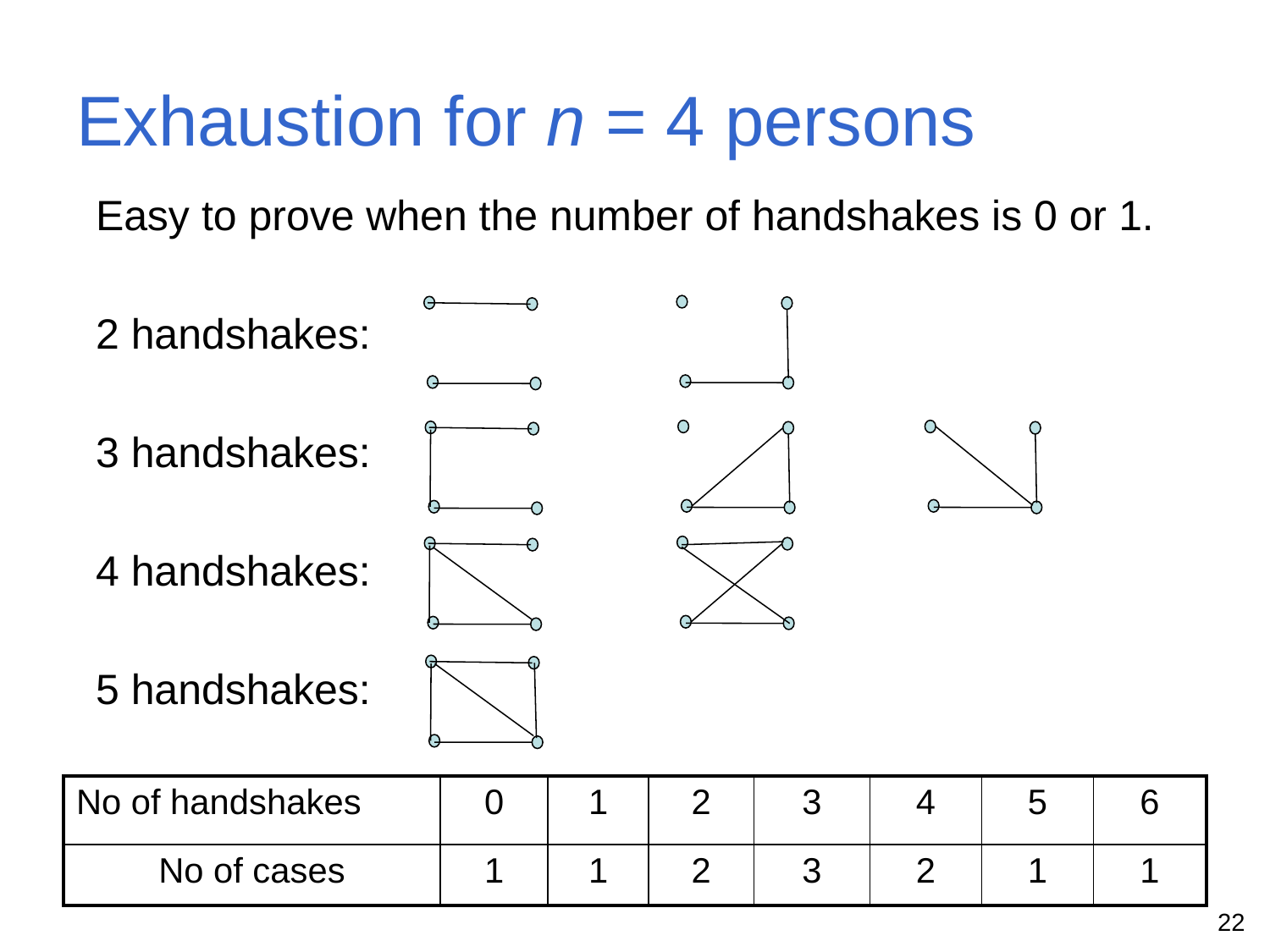

# Exhaustion for n = 4 persons
Easy to prove when the number of handshakes is 0 or 1.

2 handshakes:

3 handshakes:

4 handshakes:

5 handshakes:

| No of handshakes | 0 | 1 | 2 | 3 | 4 | 5 | 6 |
| --- | --- | --- | --- | --- | --- | --- | --- |
| No of cases | 1 | 1 | 2 | 3 | 2 | 1 | 1 |